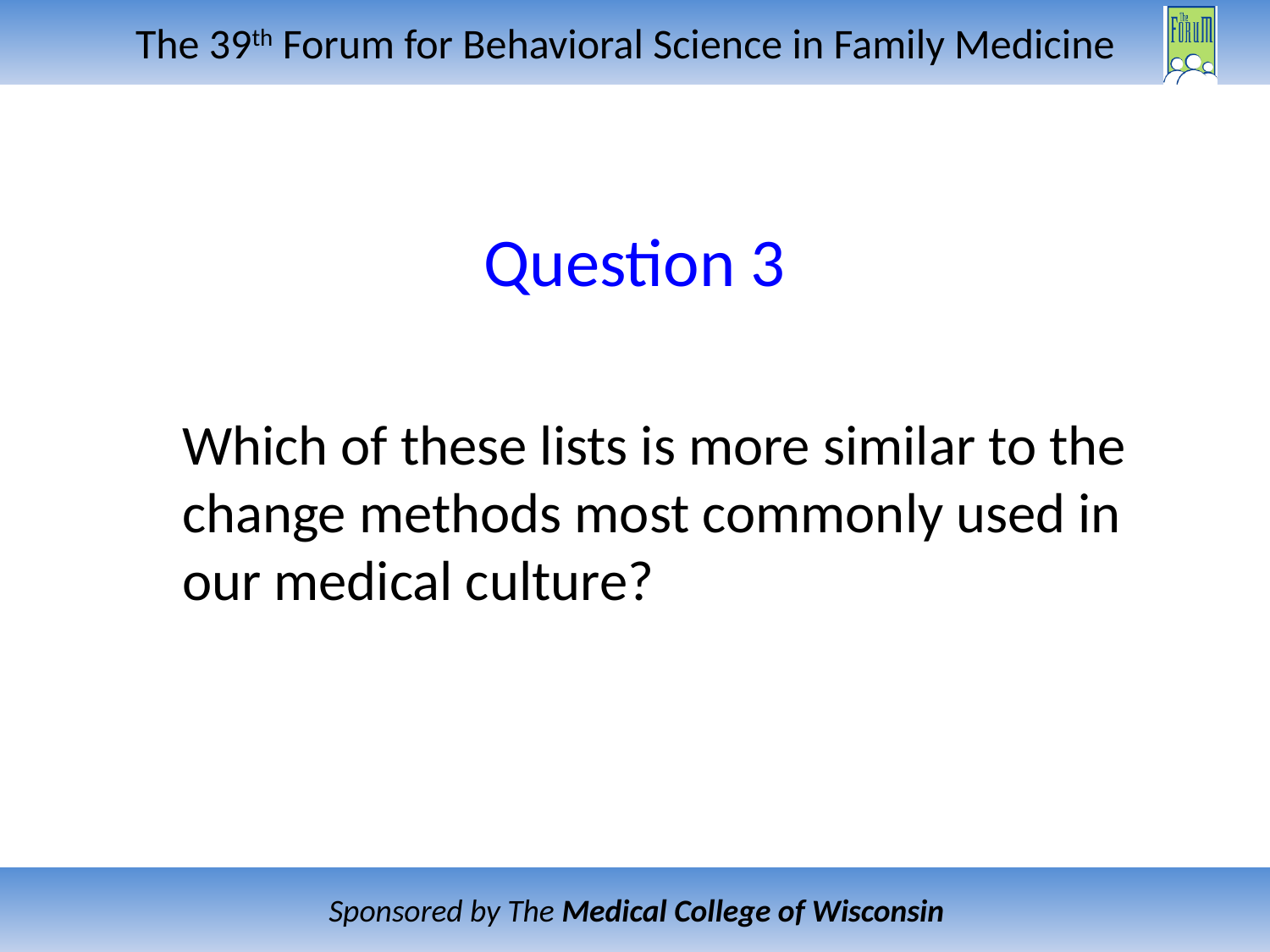

# Question 3
Which of these lists is more similar to the change methods most commonly used in our medical culture?